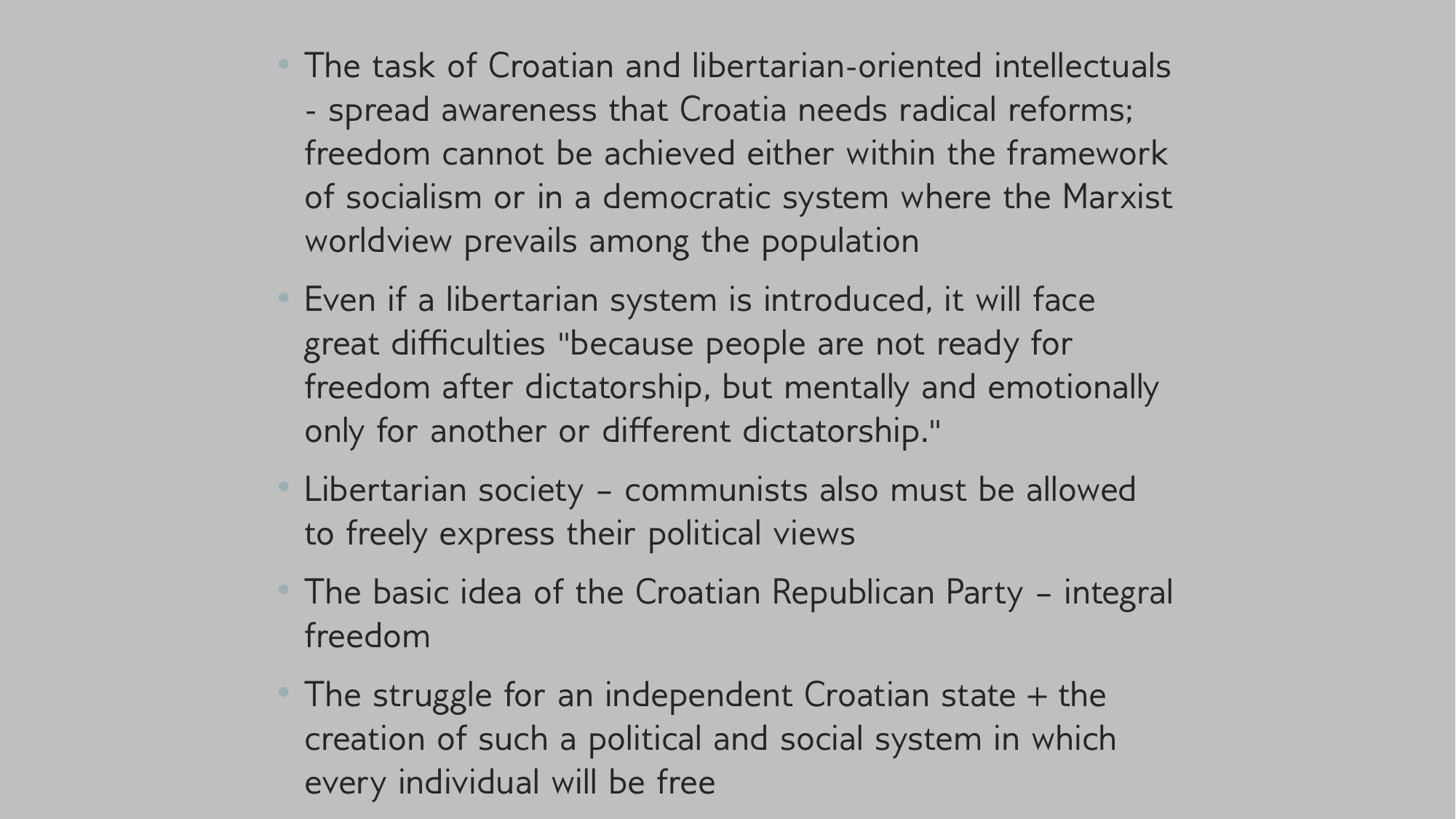

The task of Croatian and libertarian-oriented intellectuals - spread awareness that Croatia needs radical reforms; freedom cannot be achieved either within the framework of socialism or in a democratic system where the Marxist worldview prevails among the population
Even if a libertarian system is introduced, it will face great difficulties "because people are not ready for freedom after dictatorship, but mentally and emotionally only for another or different dictatorship."
Libertarian society – communists also must be allowed to freely express their political views
The basic idea of the Croatian Republican Party – integral freedom
The struggle for an independent Croatian state + the creation of such a political and social system in which every individual will be free